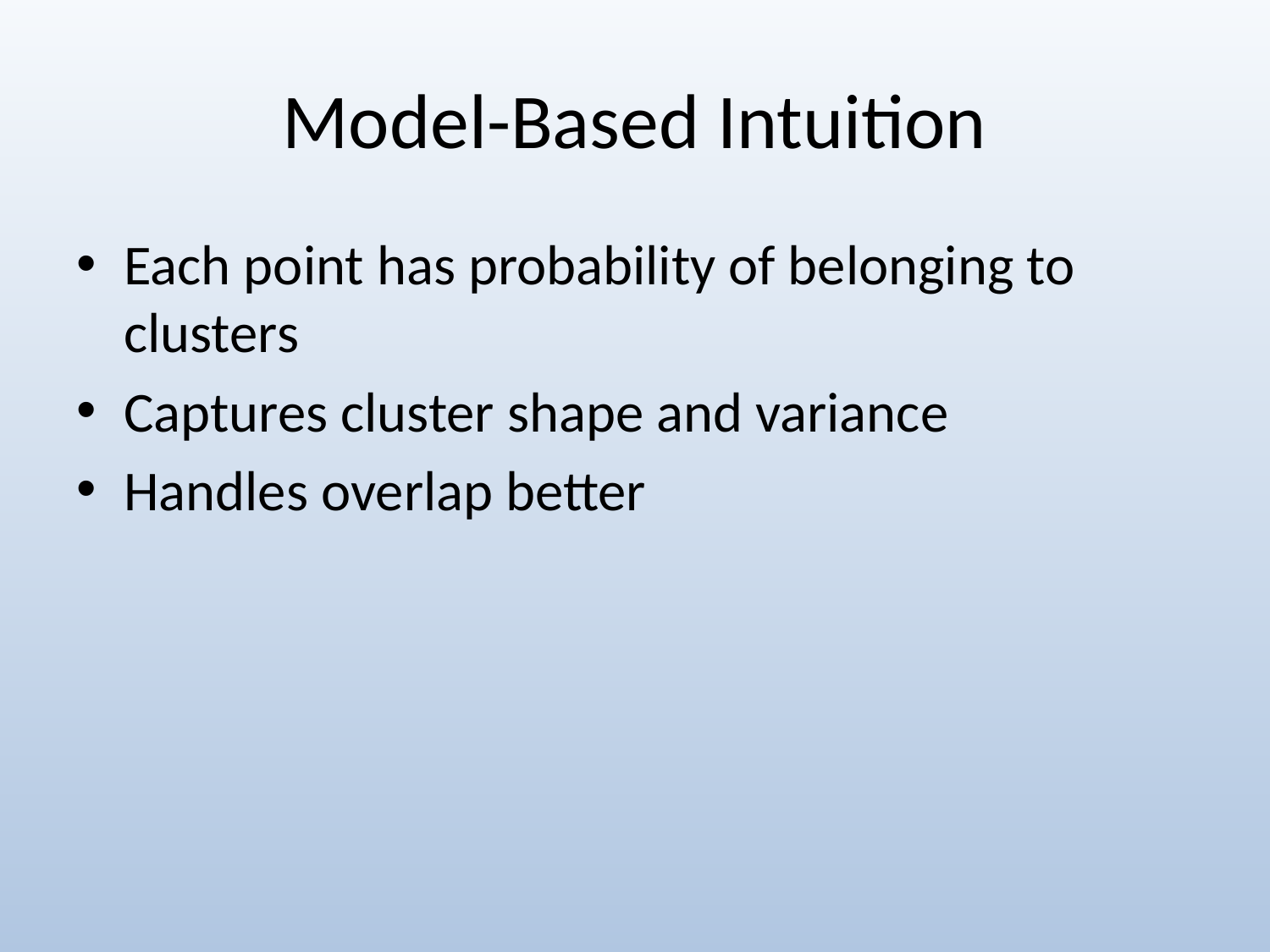

# Model-Based Intuition
Each point has probability of belonging to clusters
Captures cluster shape and variance
Handles overlap better